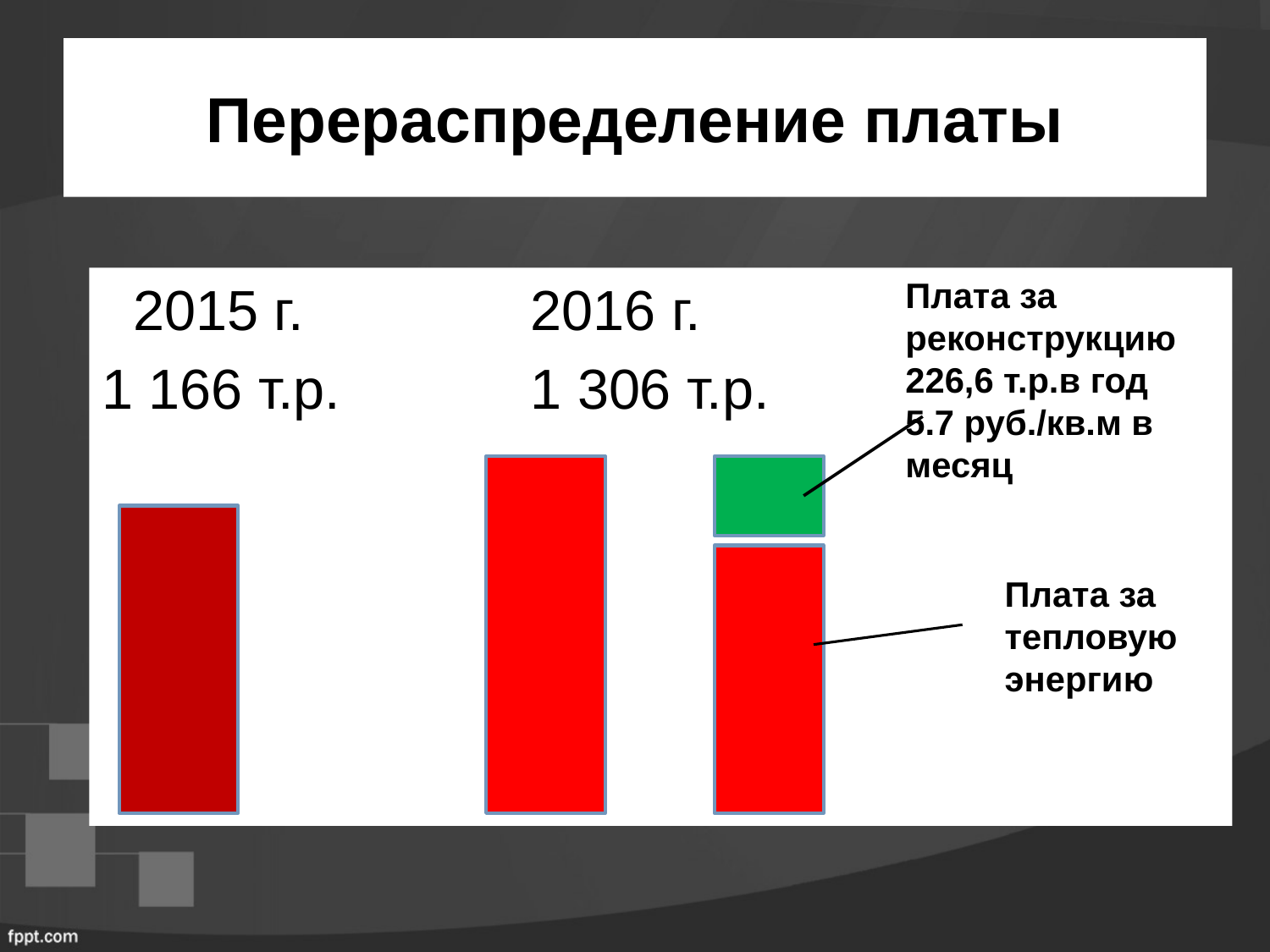

# Перераспределение платы
Плата за реконструкцию
226,6 т.р.в год
5.7 руб./кв.м в месяц

  2015 г. 		2016 г.
1 166 т.р.		1 306 т.р.

Плата за тепловую энергию